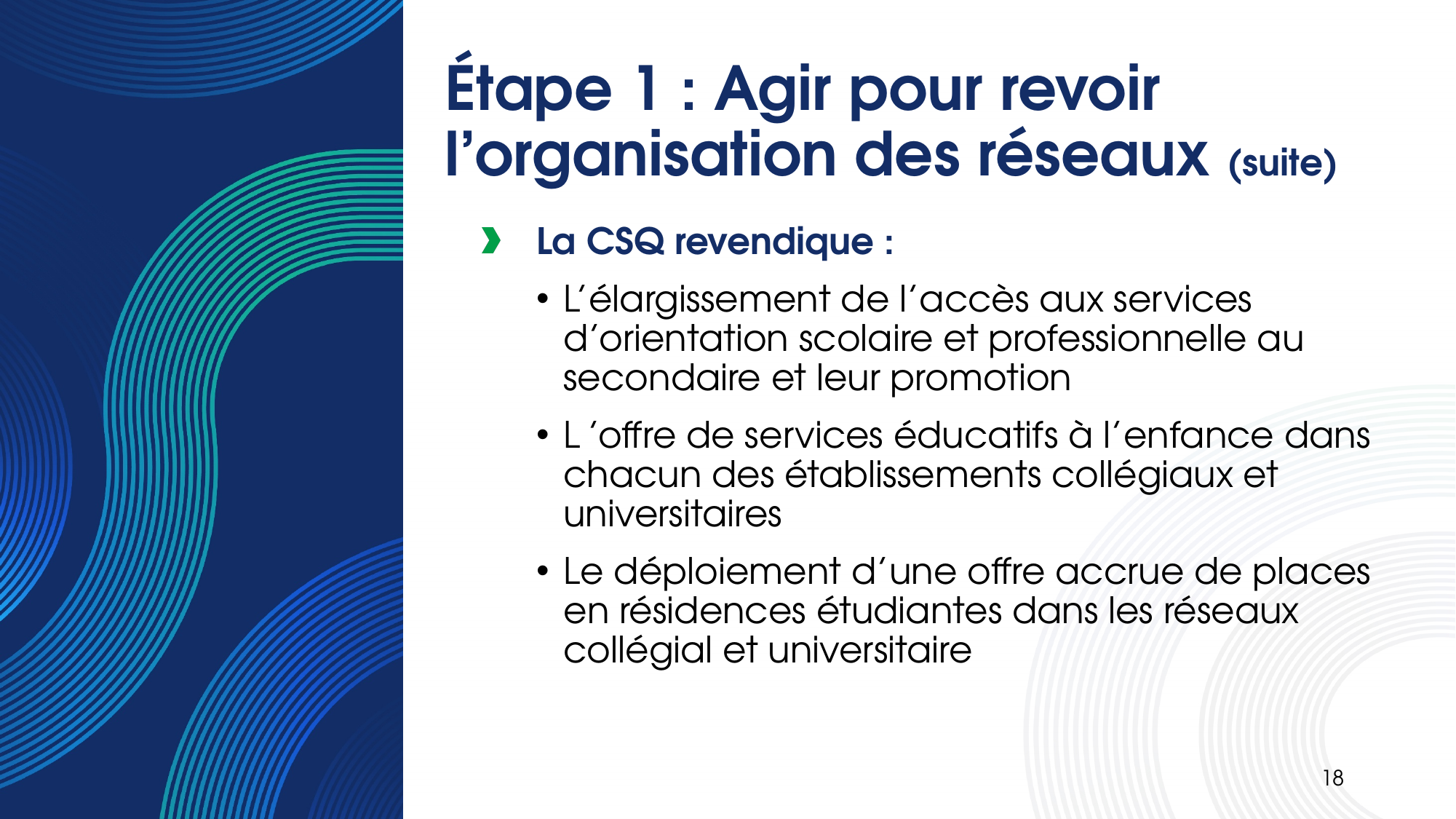

Étape 1 : Agir pour revoir l’organisation des réseaux (suite)
La CSQ revendique :
L’élargissement de l’accès aux services d’orientation scolaire et professionnelle au secondaire et leur promotion
L ’offre de services éducatifs à l’enfance dans chacun des établissements collégiaux et universitaires
Le déploiement d’une offre accrue de places en résidences étudiantes dans les réseaux collégial et universitaire

18